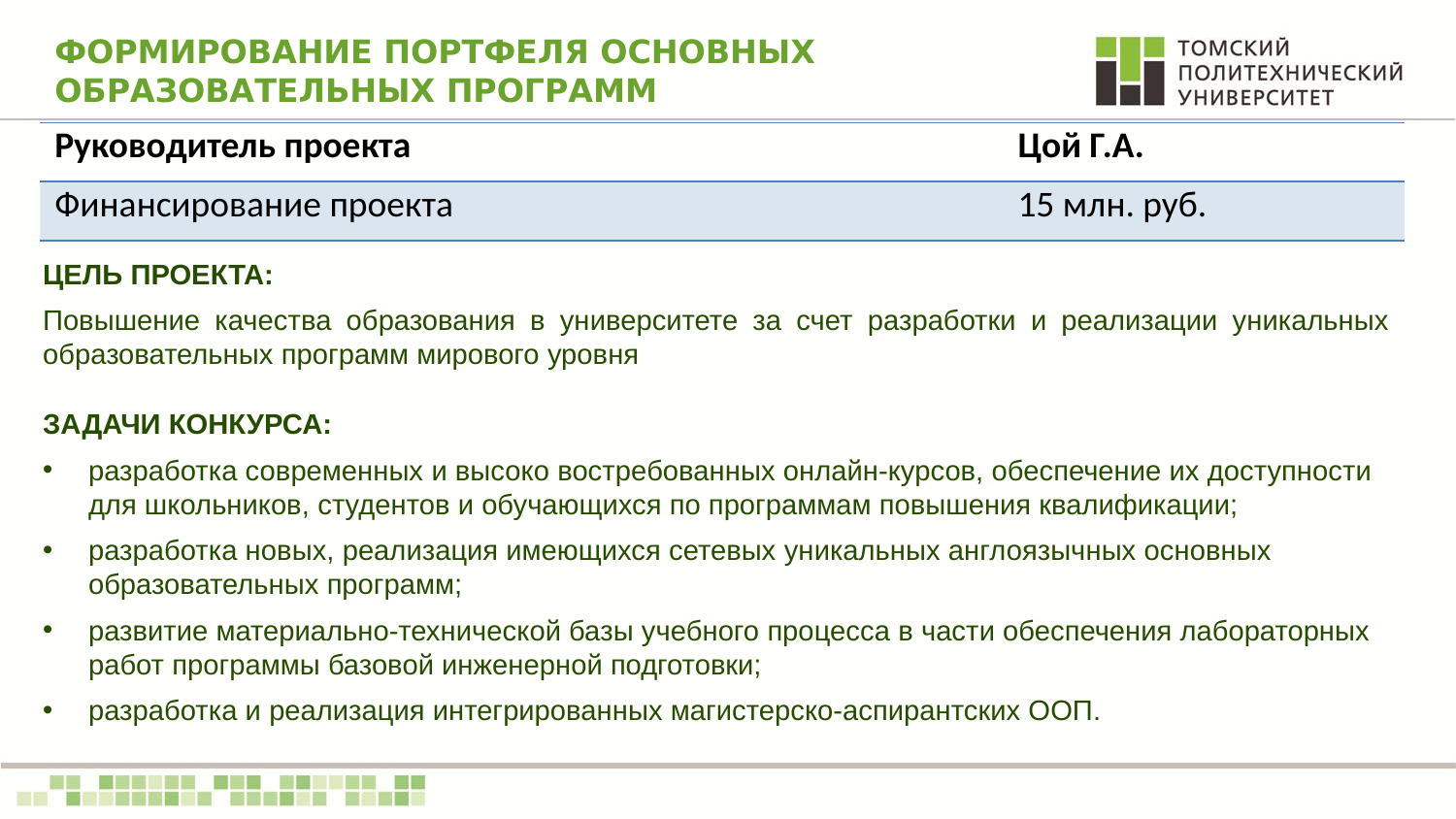

# ФОРМИРОВАНИЕ ПОРТФЕЛЯ ОСНОВНЫХ ОБРАЗОВАТЕЛЬНЫХ ПРОГРАММ
| Руководитель проекта | Цой Г.А. |
| --- | --- |
| Финансирование проекта | 15 млн. руб. |
ЦЕЛЬ ПРОЕКТА:
Повышение качества образования в университете за счет разработки и реализации уникальных образовательных программ мирового уровня
ЗАДАЧИ КОНКУРСА:
разработка современных и высоко востребованных онлайн-курсов, обеспечение их доступности для школьников, студентов и обучающихся по программам повышения квалификации;
разработка новых, реализация имеющихся сетевых уникальных англоязычных основных образовательных программ;
развитие материально-технической базы учебного процесса в части обеспечения лабораторных работ программы базовой инженерной подготовки;
разработка и реализация интегрированных магистерско-аспирантских ООП.